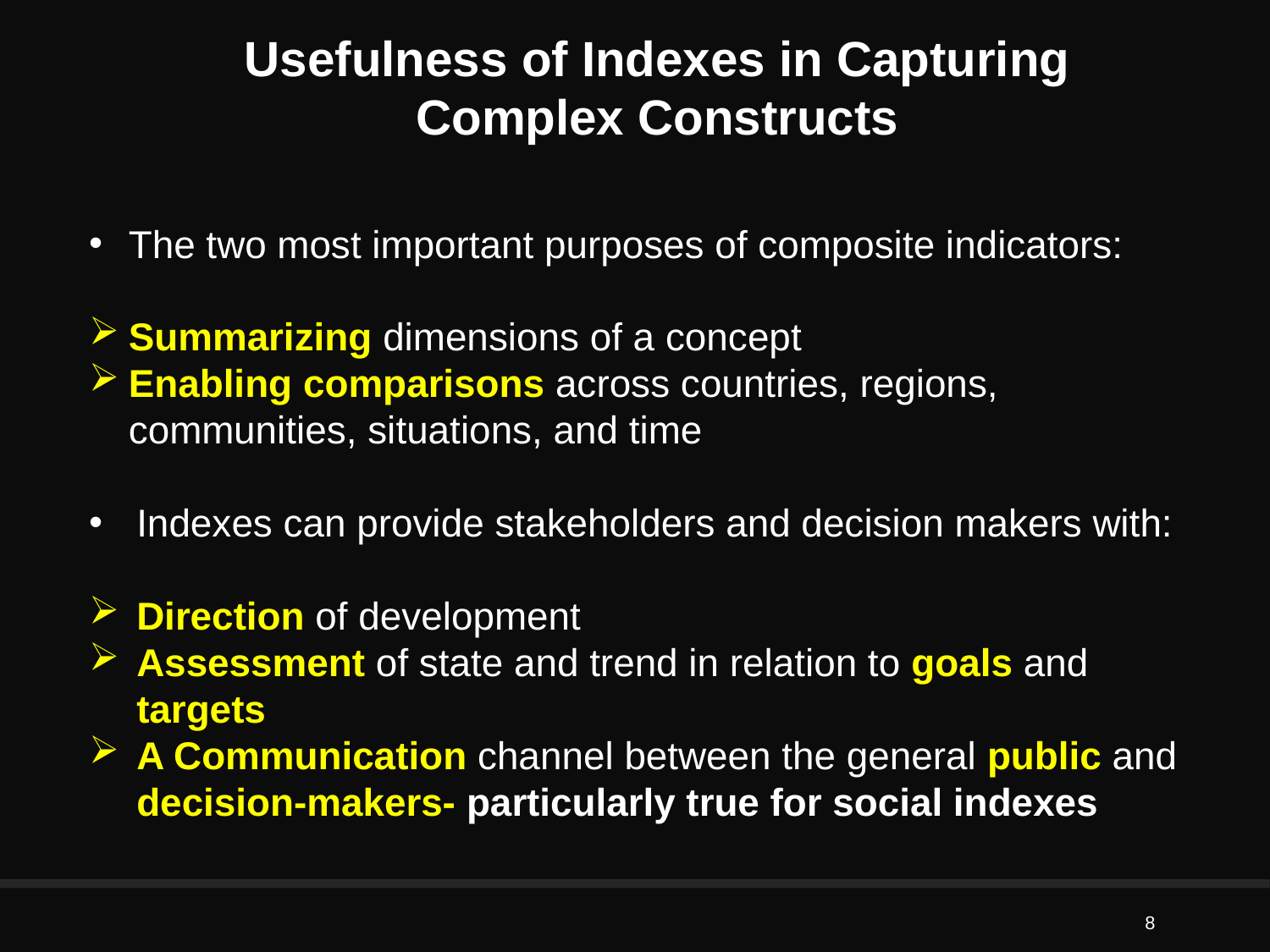

Usefulness of Indexes in Capturing Complex Constructs
The two most important purposes of composite indicators:

Summarizing dimensions of a concept
Enabling comparisons across countries, regions, communities, situations, and time

Indexes can provide stakeholders and decision makers with:

Direction of development
Assessment of state and trend in relation to goals and   targets
A Communication channel between the general public and decision-makers- particularly true for social indexes
8